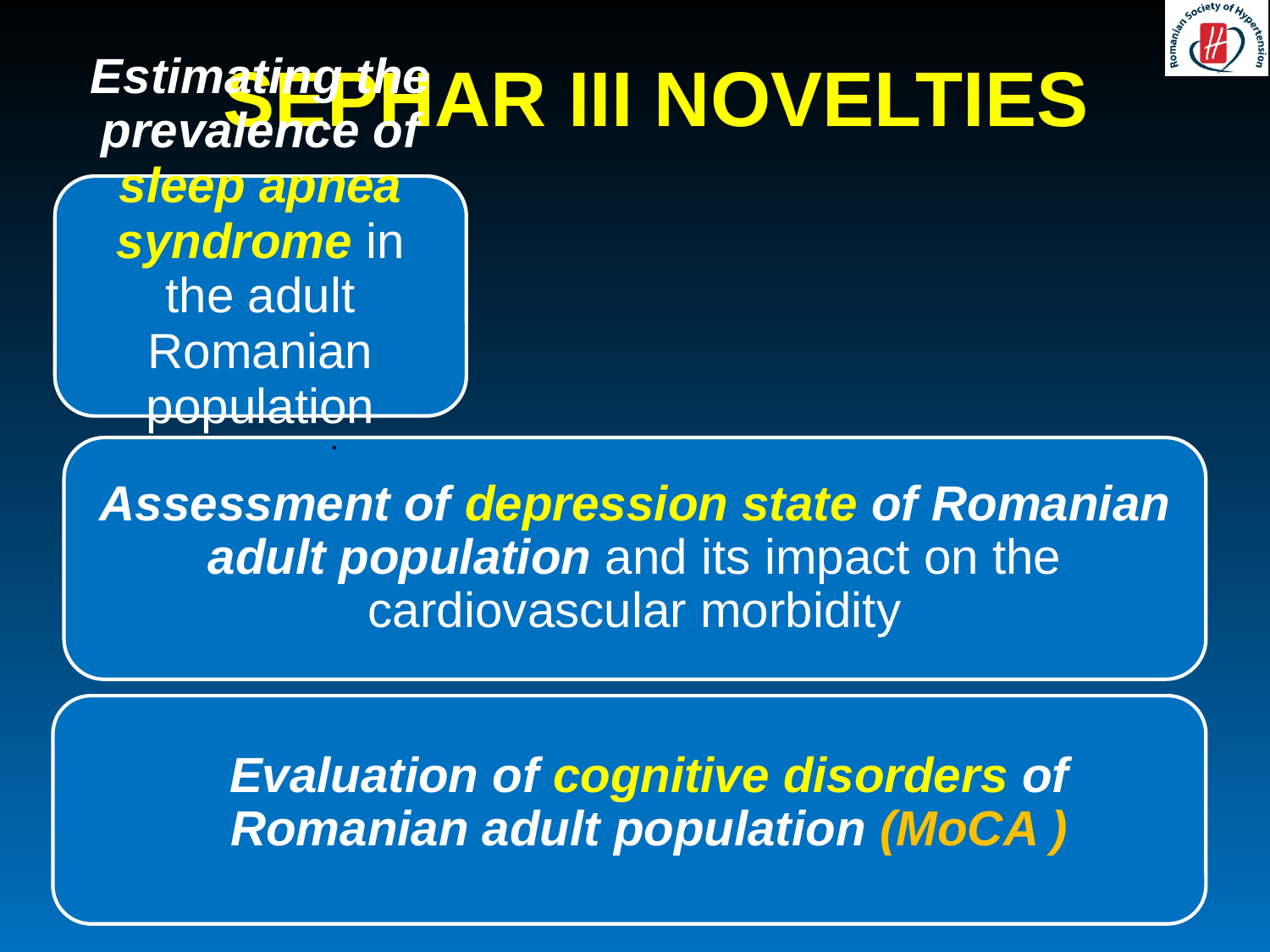

# SEPHAR III NOVELTIES

.

Assessment of depression state of Romanian adult population and its impact on the cardiovascular morbidity

.
Evaluation of cognitive disorders of Romanian adult population (MoCA )